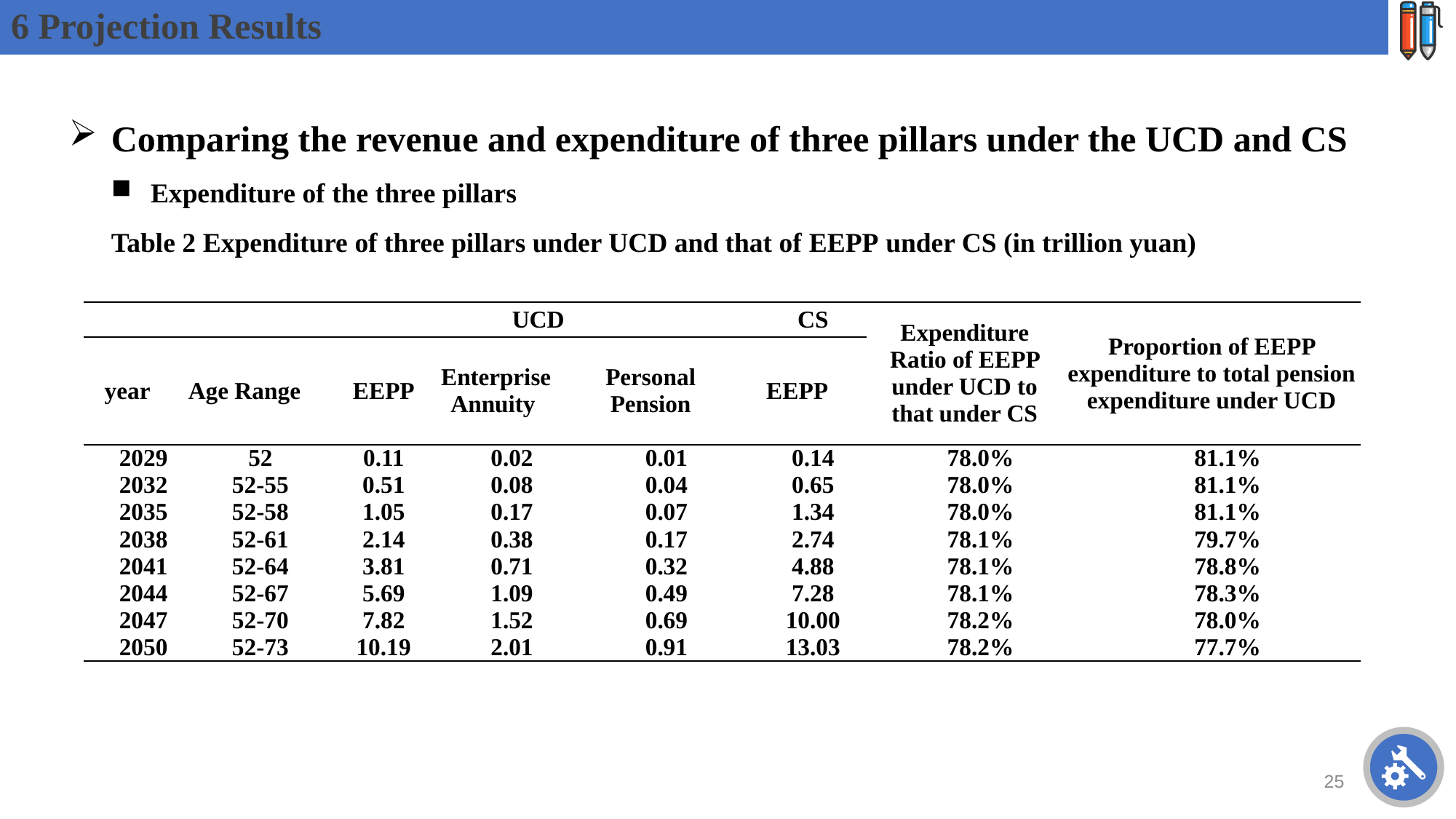

# 6 Projection Results
Comparing the revenue and expenditure of three pillars under the UCD and CS
Expenditure of the three pillars
Table 2 Expenditure of three pillars under UCD and that of EEPP under CS (in trillion yuan)

|  |  | UCD |  |  | CS | Expenditure Ratio of EEPP under UCD to that under CS | Proportion of EEPP expenditure to total pension expenditure under UCD |
| --- | --- | --- | --- | --- | --- | --- | --- |
| year | Age Range | EEPP | Enterprise Annuity | Personal Pension | EEPP |  |  |
| 2029 | 52 | 0.11 | 0.02 | 0.01 | 0.14 | 78.0% | 81.1% |
| 2032 | 52-55 | 0.51 | 0.08 | 0.04 | 0.65 | 78.0% | 81.1% |
| 2035 | 52-58 | 1.05 | 0.17 | 0.07 | 1.34 | 78.0% | 81.1% |
| 2038 | 52-61 | 2.14 | 0.38 | 0.17 | 2.74 | 78.1% | 79.7% |
| 2041 | 52-64 | 3.81 | 0.71 | 0.32 | 4.88 | 78.1% | 78.8% |
| 2044 | 52-67 | 5.69 | 1.09 | 0.49 | 7.28 | 78.1% | 78.3% |
| 2047 | 52-70 | 7.82 | 1.52 | 0.69 | 10.00 | 78.2% | 78.0% |
| 2050 | 52-73 | 10.19 | 2.01 | 0.91 | 13.03 | 78.2% | 77.7% |
25